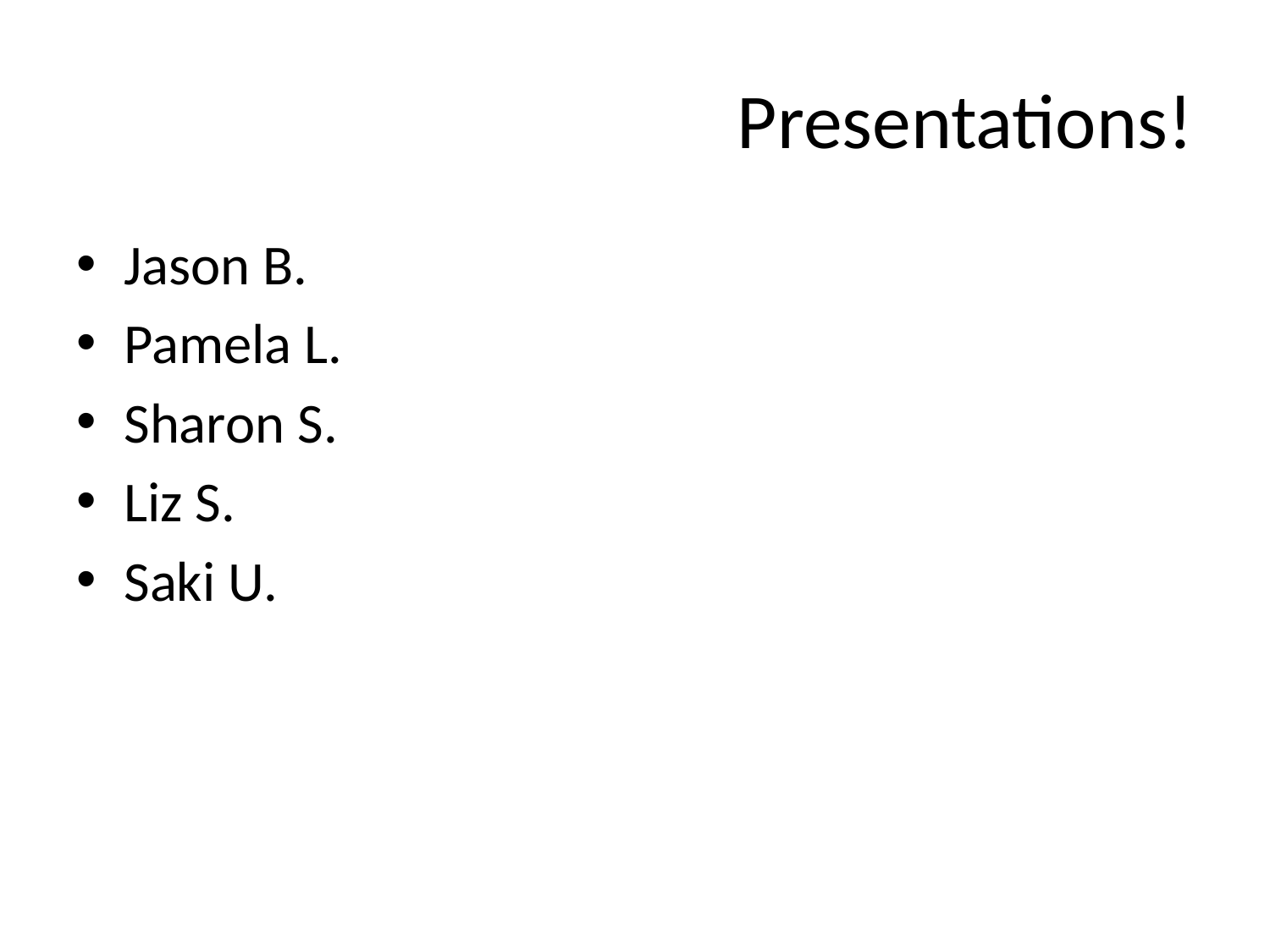

# Presentations!
Jason B.
Pamela L.
Sharon S.
Liz S.
Saki U.